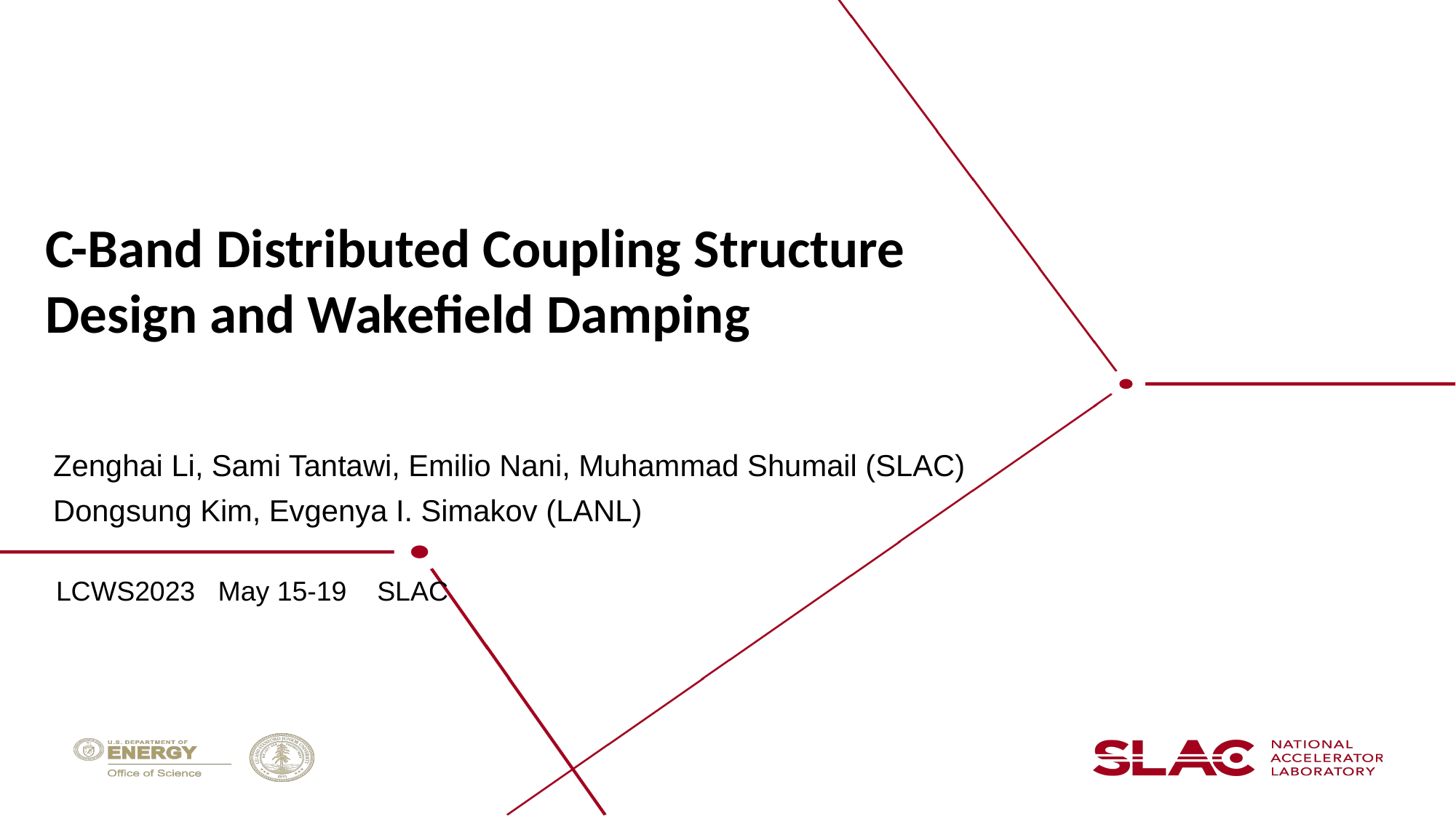

# C-Band Distributed Coupling Structure Design and Wakefield Damping
Zenghai Li, Sami Tantawi, Emilio Nani, Muhammad Shumail (SLAC)
Dongsung Kim, Evgenya I. Simakov (LANL)
LCWS2023   May 15-19    SLAC